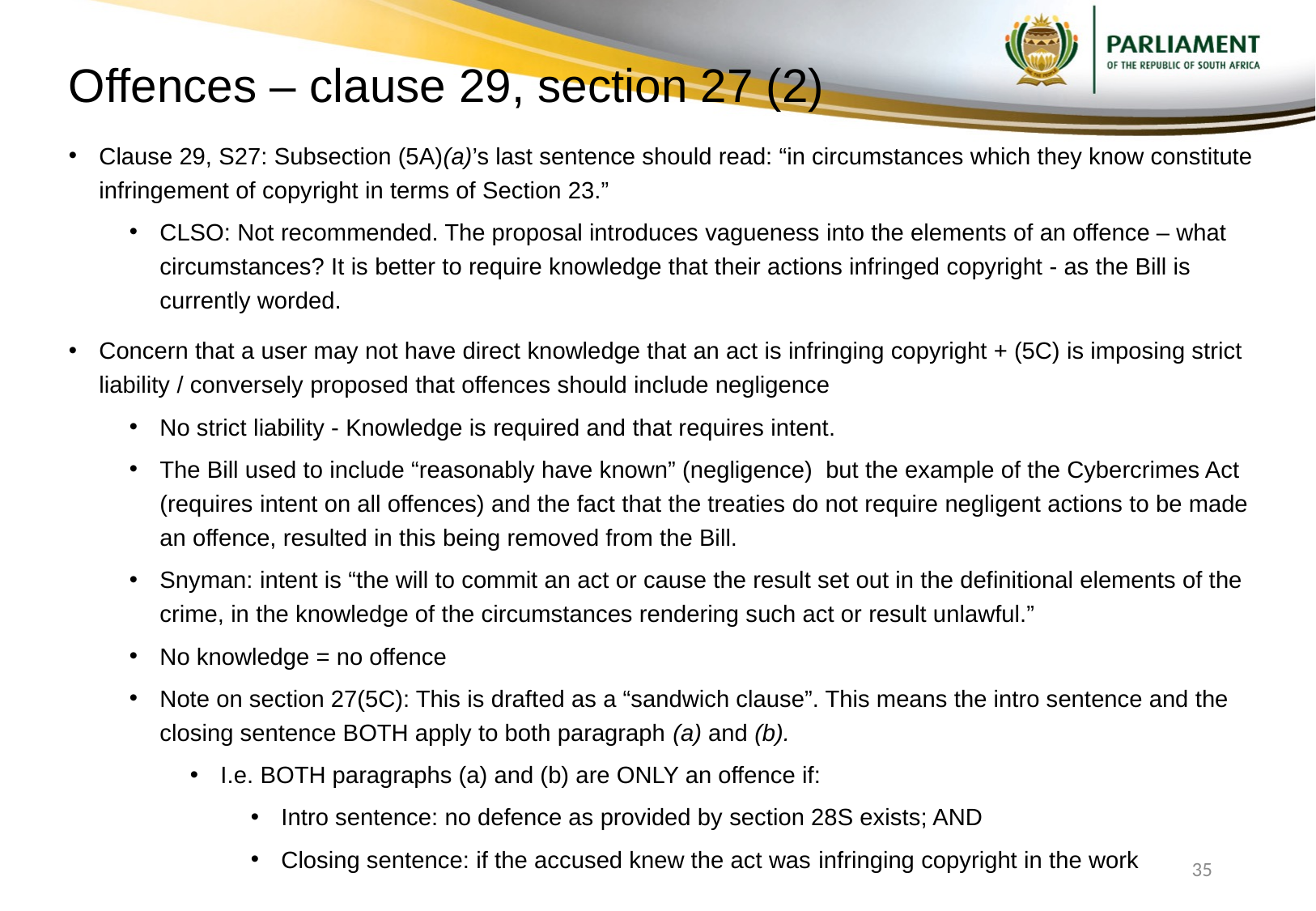

# Offences – clause 29, section 27 (2)
Clause 29, S27: Subsection (5A)(a)’s last sentence should read: “in circumstances which they know constitute infringement of copyright in terms of Section 23.”
CLSO: Not recommended. The proposal introduces vagueness into the elements of an offence – what circumstances? It is better to require knowledge that their actions infringed copyright - as the Bill is currently worded.
Concern that a user may not have direct knowledge that an act is infringing copyright + (5C) is imposing strict liability / conversely proposed that offences should include negligence
No strict liability - Knowledge is required and that requires intent.
The Bill used to include “reasonably have known” (negligence)  but the example of the Cybercrimes Act (requires intent on all offences) and the fact that the treaties do not require negligent actions to be made an offence, resulted in this being removed from the Bill.
Snyman: intent is “the will to commit an act or cause the result set out in the definitional elements of the crime, in the knowledge of the circumstances rendering such act or result unlawful.”
No knowledge = no offence
Note on section 27(5C): This is drafted as a “sandwich clause”. This means the intro sentence and the closing sentence BOTH apply to both paragraph (a) and (b).
I.e. BOTH paragraphs (a) and (b) are ONLY an offence if:
Intro sentence: no defence as provided by section 28S exists; AND
Closing sentence: if the accused knew the act was infringing copyright in the work
35